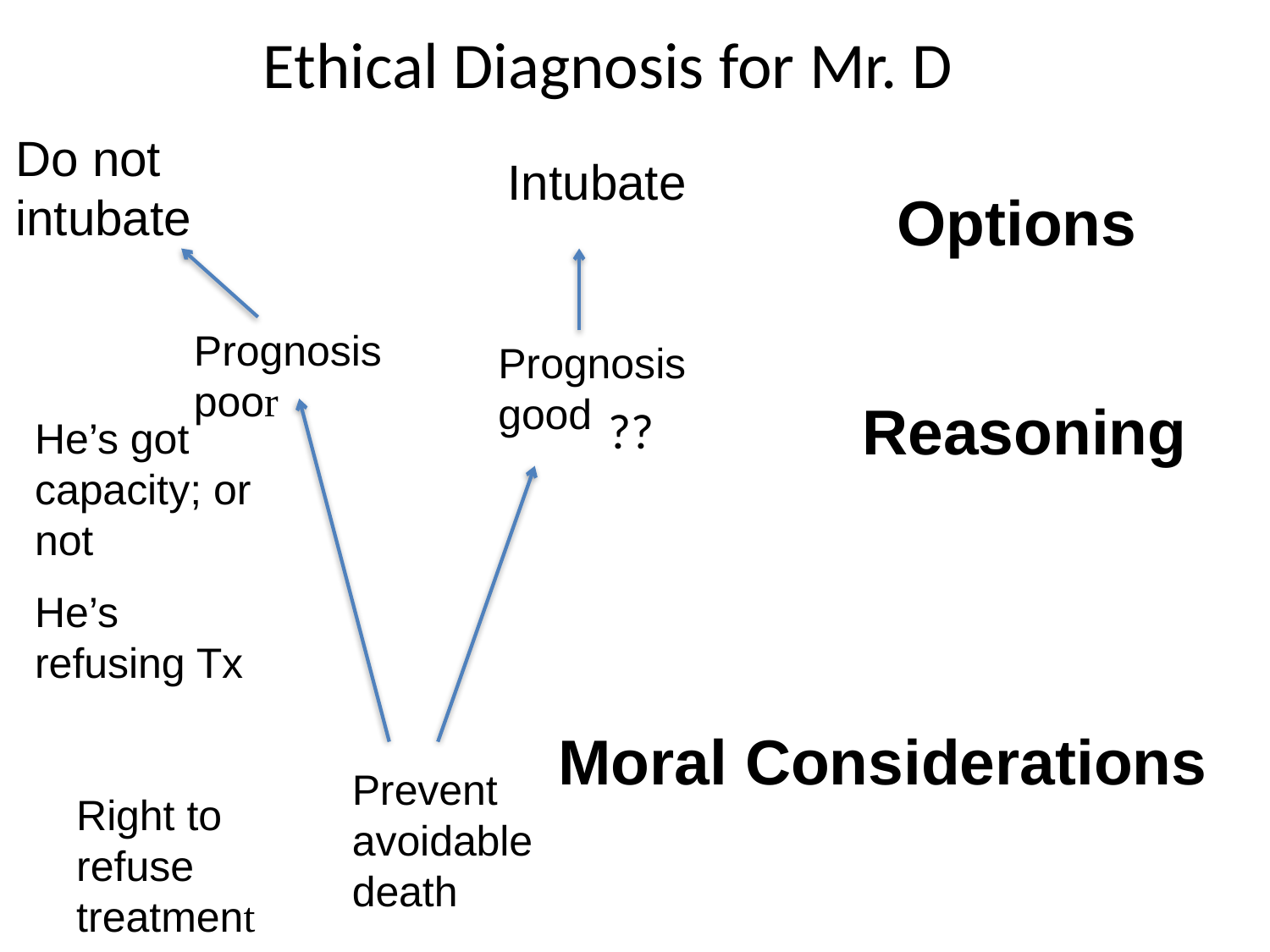

Ethical Diagnosis for Mr. D
Do not intubate
Intubate
Options
Prognosis poor
Prognosis good
Reasoning
??
He’s got capacity; or not
He’s refusing Tx
Moral Considerations
Prevent avoidable death
Right to refuse treatment